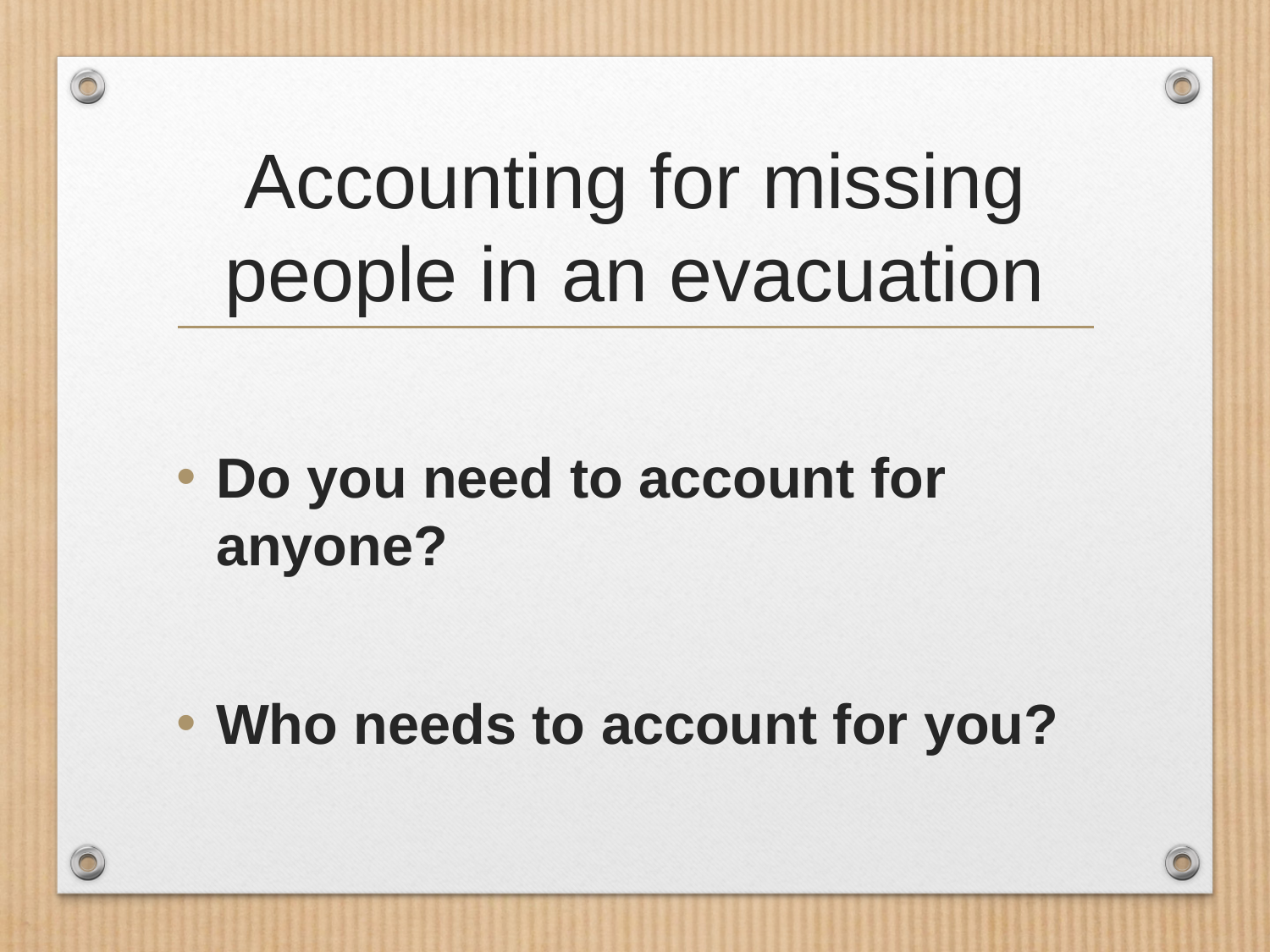

# Accounting for missing people in an evacuation

Do you need to account for anyone?

Who needs to account for you?